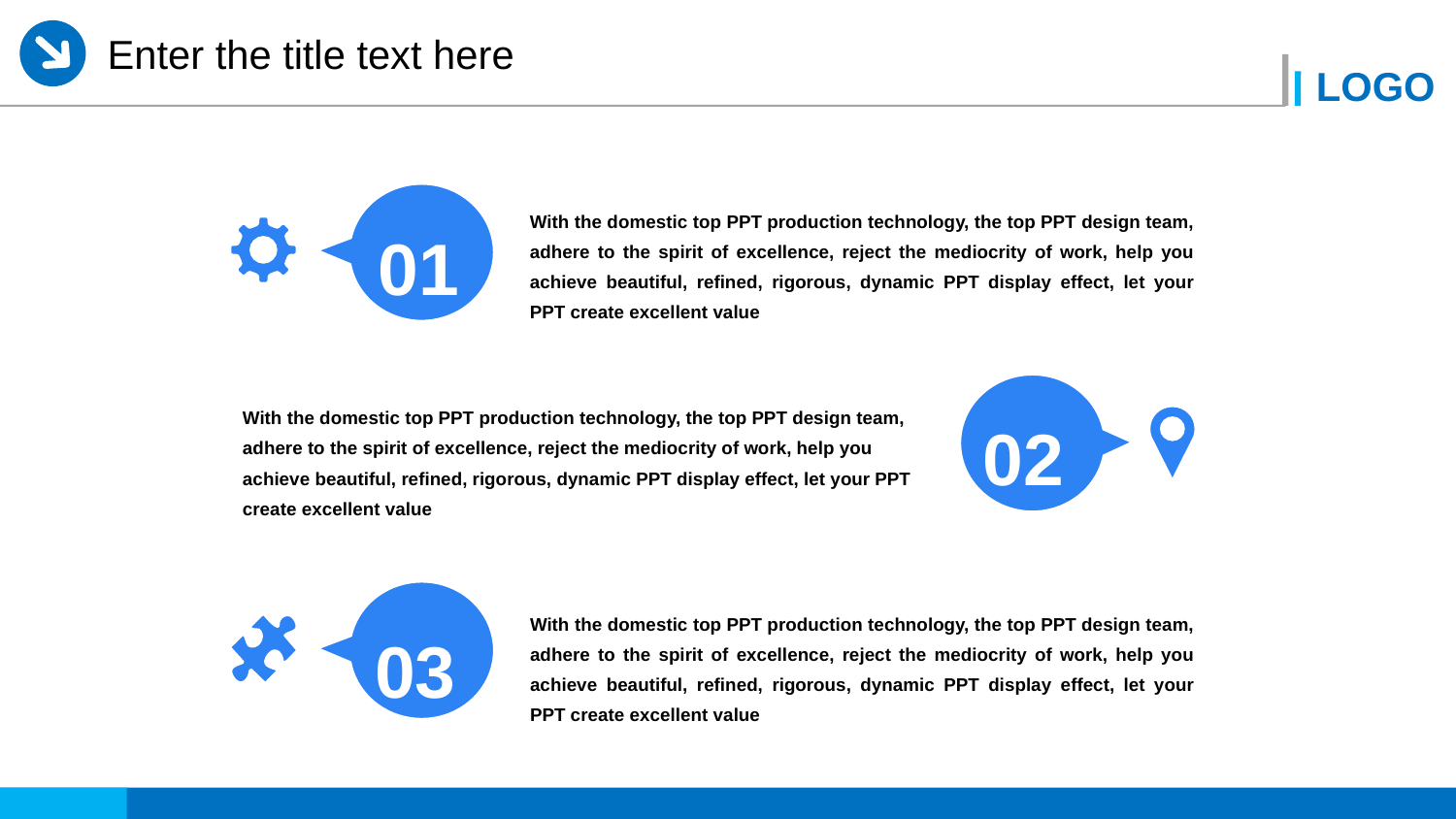

Enter the title text here
01

With the domestic top PPT production technology, the top PPT design team, adhere to the spirit of excellence, reject the mediocrity of work, help you achieve beautiful, refined, rigorous, dynamic PPT display effect, let your PPT create excellent value

02

With the domestic top PPT production technology, the top PPT design team, adhere to the spirit of excellence, reject the mediocrity of work, help you achieve beautiful, refined, rigorous, dynamic PPT display effect, let your PPT create excellent value

03

With the domestic top PPT production technology, the top PPT design team, adhere to the spirit of excellence, reject the mediocrity of work, help you achieve beautiful, refined, rigorous, dynamic PPT display effect, let your PPT create excellent value